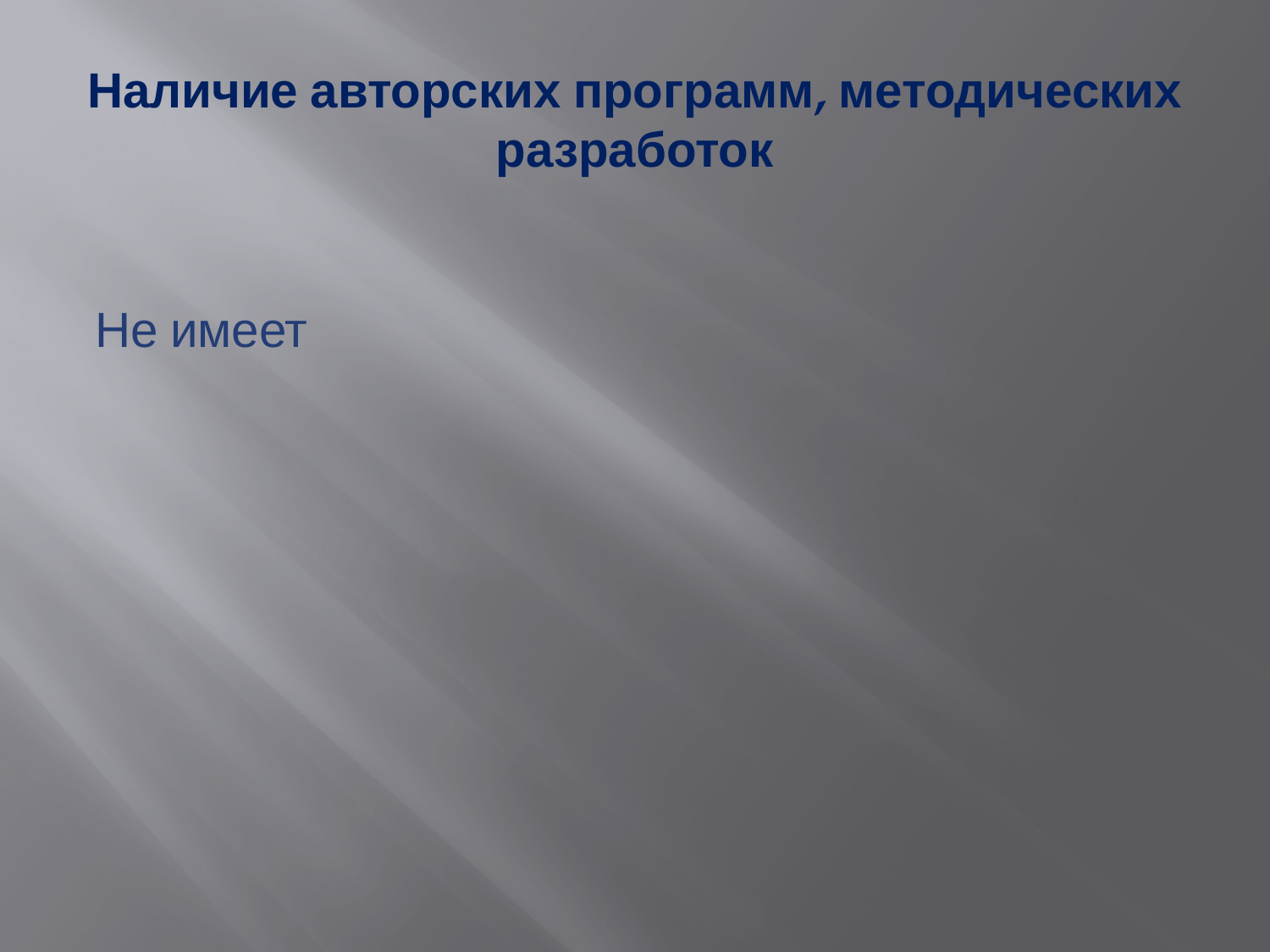

# Наличие авторских программ, методических разработок

Не имеет